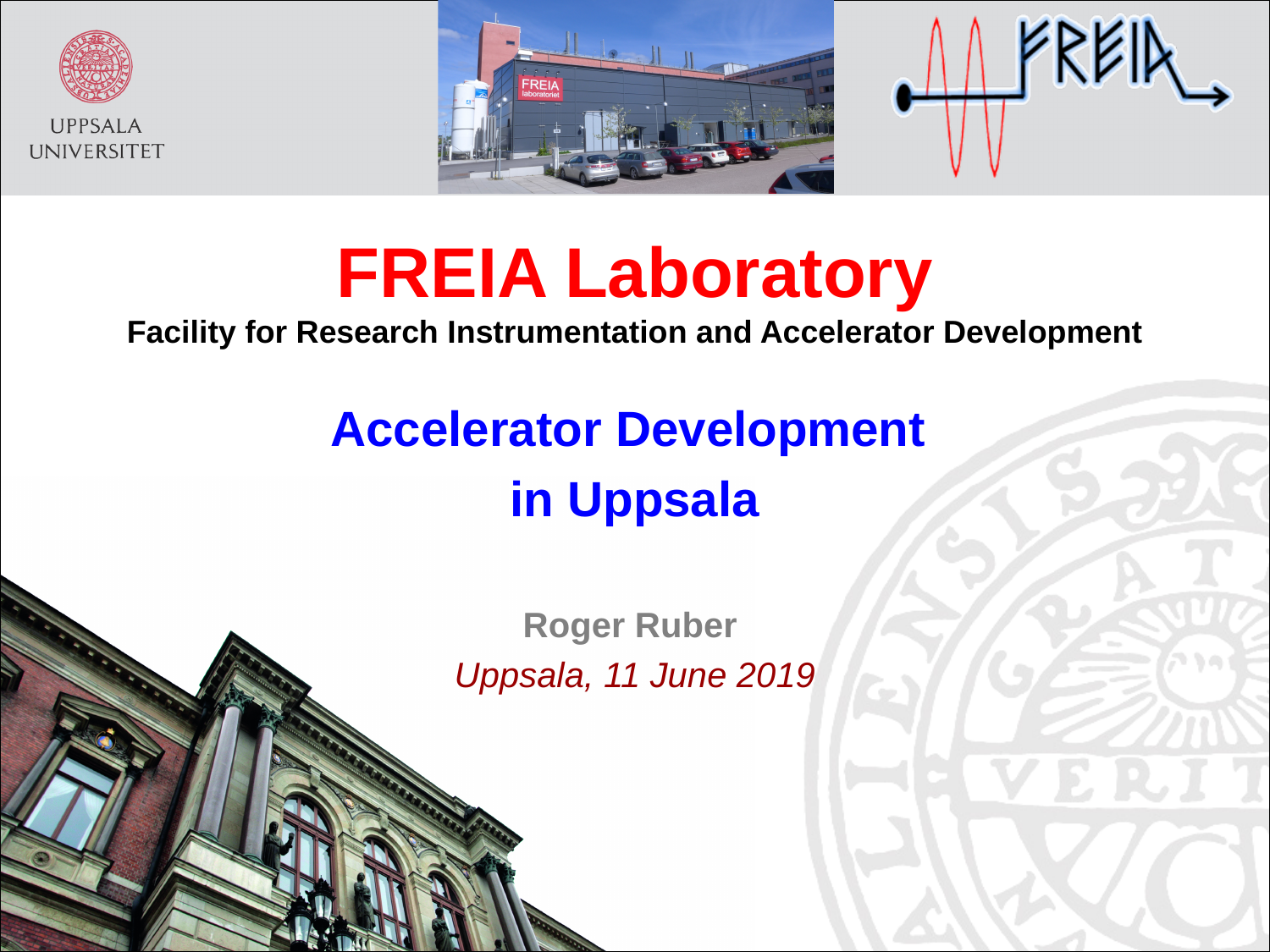

# FREIA Laboratory Facility for Research Instrumentation and Accelerator Development
Accelerator Development
in Uppsala
Roger Ruber
Uppsala, 11 June 2019